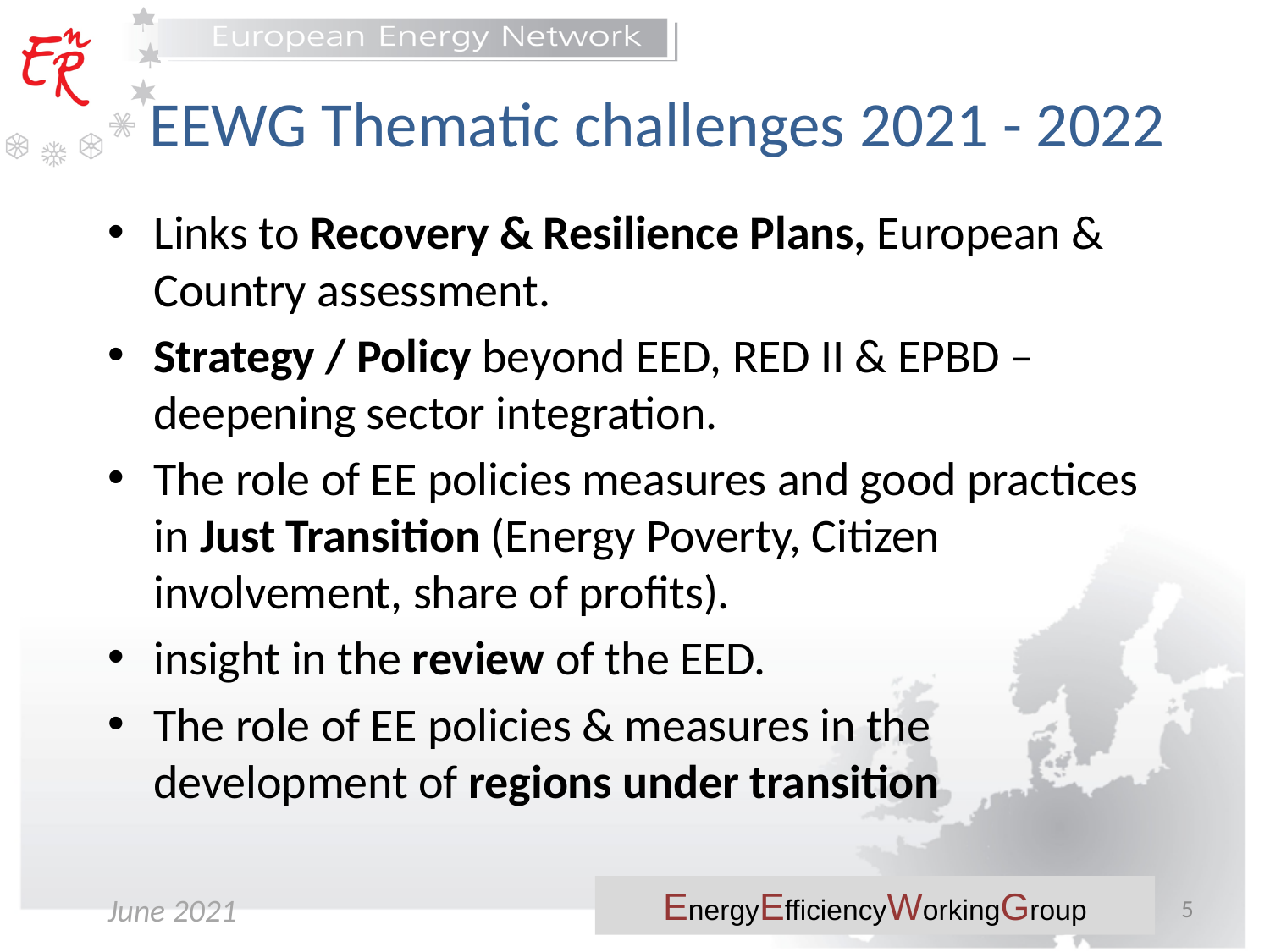

# EEWG Thematic challenges 2021 - 2022
Links to Recovery & Resilience Plans, European & Country assessment.
Strategy / Policy beyond EED, RED II & EPBD – deepening sector integration.
The role of EE policies measures and good practices in Just Transition (Energy Poverty, Citizen involvement, share of profits).
insight in the review of the EED.
The role of EE policies & measures in the development of regions under transition

5